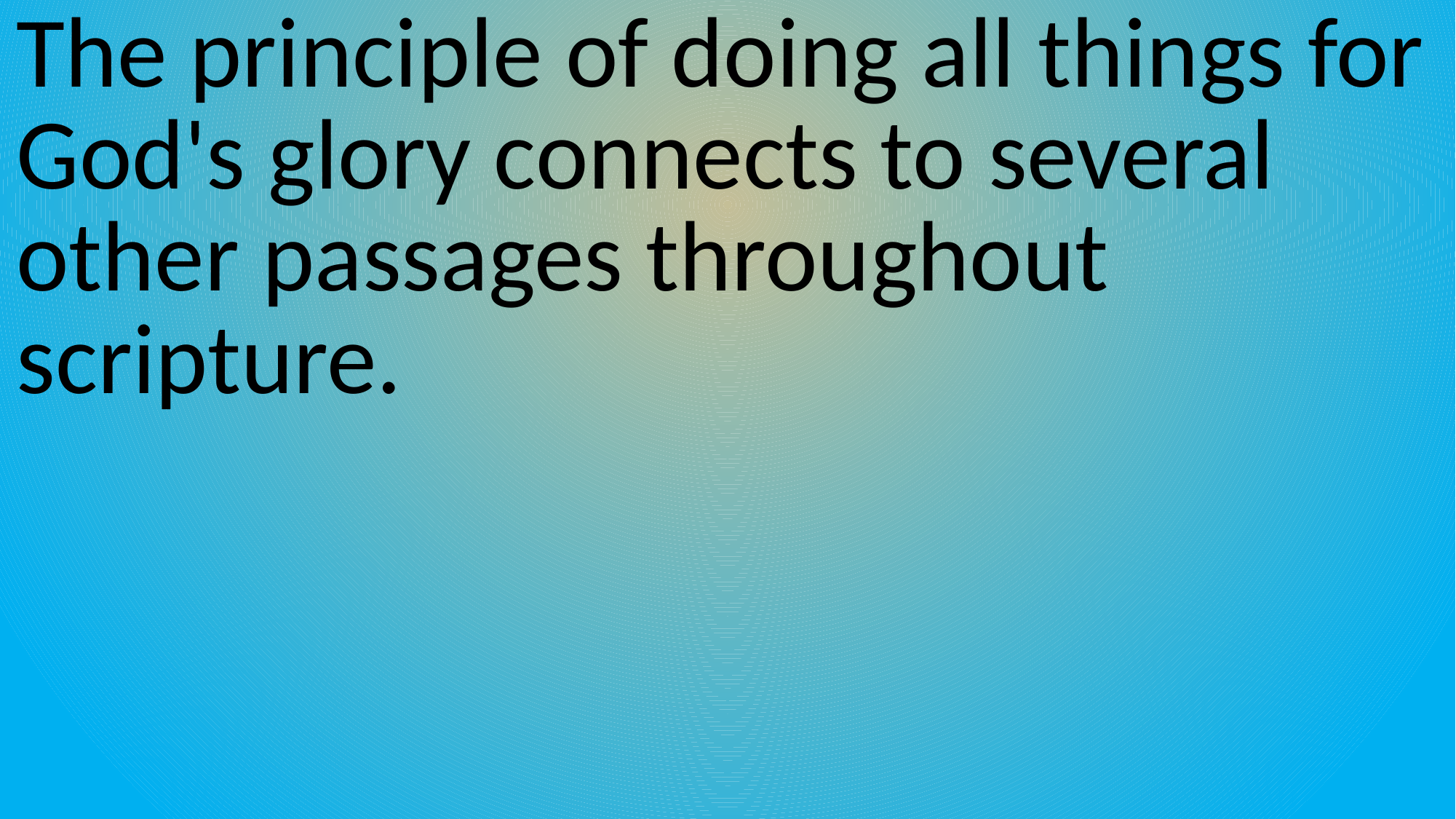

The principle of doing all things for God's glory connects to several other passages throughout scripture.